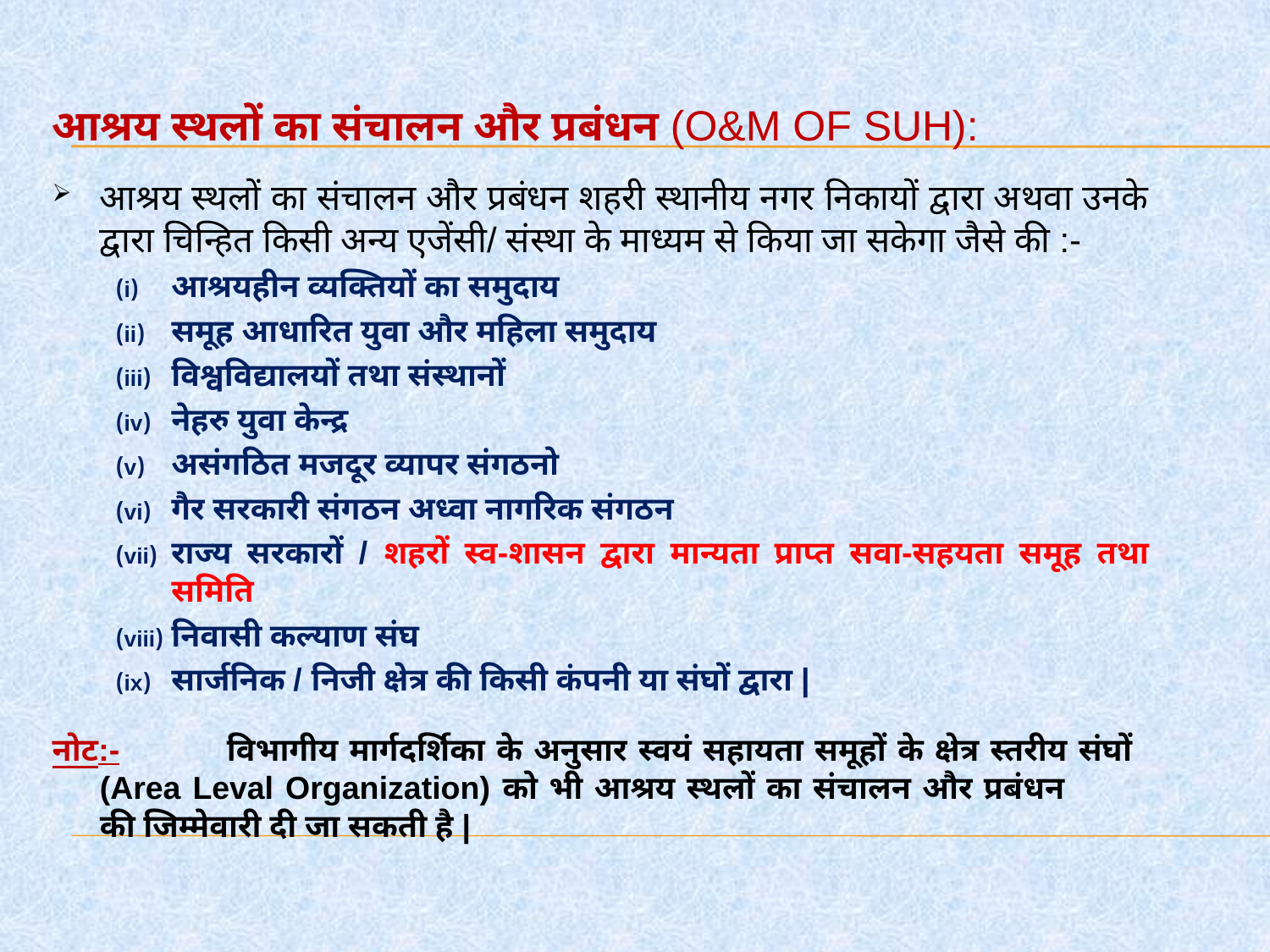

आश्रय स्थलों का संचालन और प्रबंधन (O&M of SUH):
आश्रय स्थलों का संचालन और प्रबंधन शहरी स्थानीय नगर निकायों द्वारा अथवा उनके द्वारा चिन्हित किसी अन्य एजेंसी/ संस्था के माध्यम से किया जा सकेगा जैसे की :-
आश्रयहीन व्यक्तियों का समुदाय
समूह आधारित युवा और महिला समुदाय
विश्वविद्यालयों तथा संस्थानों
नेहरु युवा केन्द्र
असंगठित मजदूर व्यापर संगठनो
गैर सरकारी संगठन अध्वा नागरिक संगठन
राज्य सरकारों / शहरों स्व-शासन द्वारा मान्यता प्राप्त सवा-सहयता समूह तथा समिति
निवासी कल्याण संघ
सार्जनिक / निजी क्षेत्र की किसी कंपनी या संघों द्वारा |

नोट:-	विभागीय मार्गदर्शिका के अनुसार स्वयं सहायता समूहों के क्षेत्र स्तरीय संघों 	(Area Leval Organization) को भी आश्रय स्थलों का संचालन और प्रबंधन 	की जिम्मेवारी दी जा सकती है |